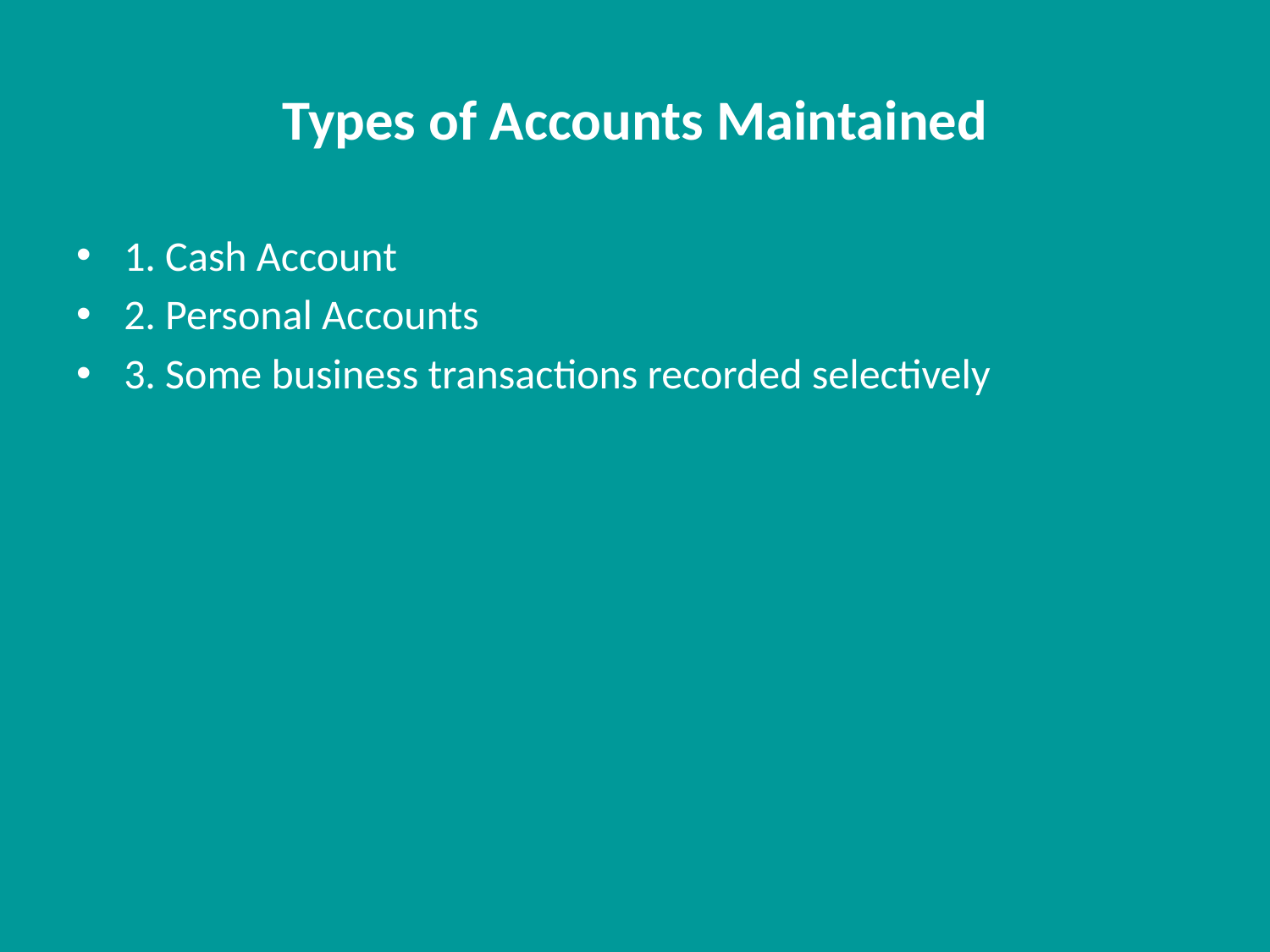

# Types of Accounts Maintained
1. Cash Account
2. Personal Accounts
3. Some business transactions recorded selectively